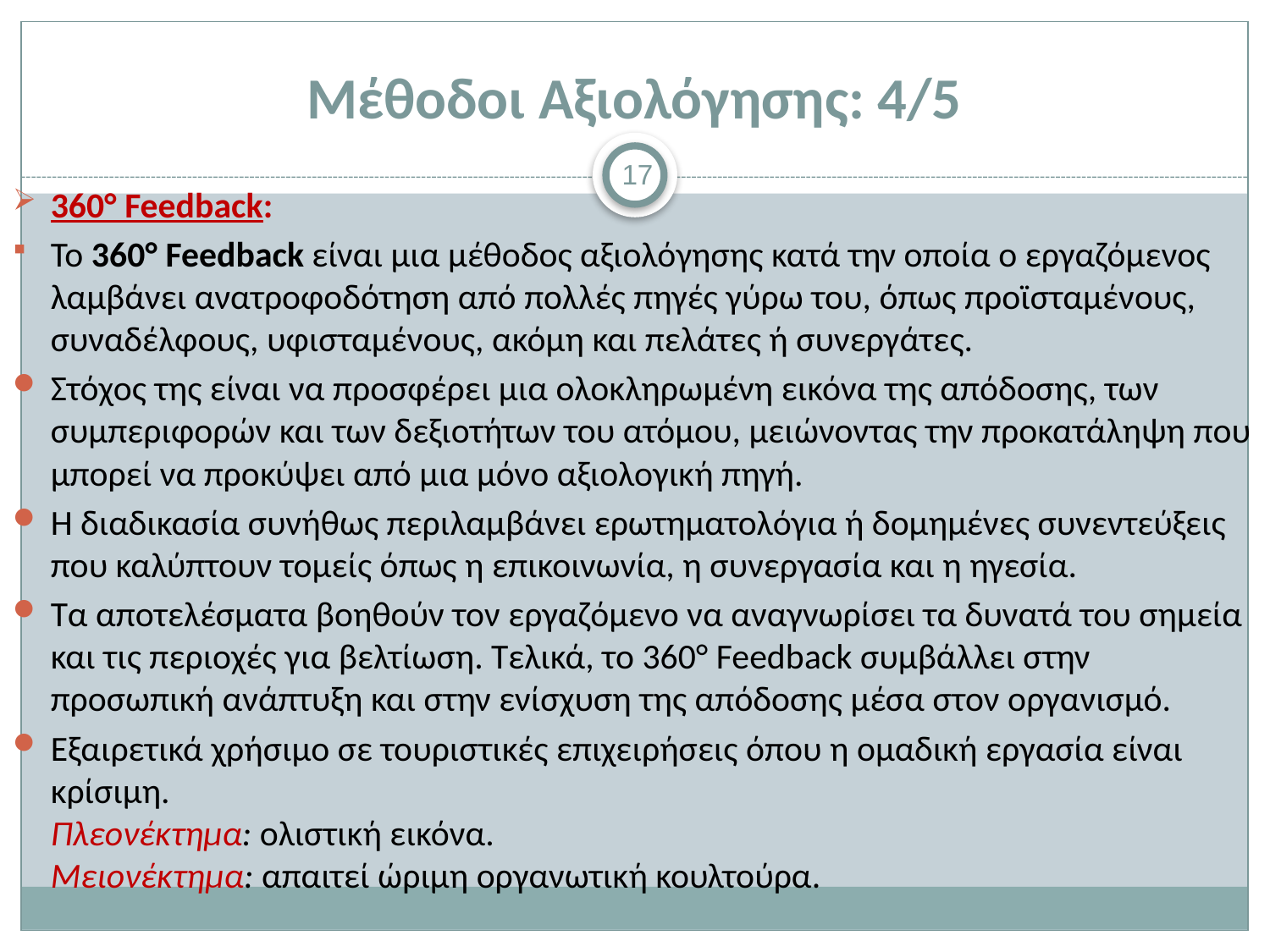

# Μέθοδοι Αξιολόγησης: 4/5
17
360° Feedback:
Το 360° Feedback είναι μια μέθοδος αξιολόγησης κατά την οποία ο εργαζόμενος λαμβάνει ανατροφοδότηση από πολλές πηγές γύρω του, όπως προϊσταμένους, συναδέλφους, υφισταμένους, ακόμη και πελάτες ή συνεργάτες.
Στόχος της είναι να προσφέρει μια ολοκληρωμένη εικόνα της απόδοσης, των συμπεριφορών και των δεξιοτήτων του ατόμου, μειώνοντας την προκατάληψη που μπορεί να προκύψει από μια μόνο αξιολογική πηγή.
Η διαδικασία συνήθως περιλαμβάνει ερωτηματολόγια ή δομημένες συνεντεύξεις που καλύπτουν τομείς όπως η επικοινωνία, η συνεργασία και η ηγεσία.
Τα αποτελέσματα βοηθούν τον εργαζόμενο να αναγνωρίσει τα δυνατά του σημεία και τις περιοχές για βελτίωση. Τελικά, το 360° Feedback συμβάλλει στην προσωπική ανάπτυξη και στην ενίσχυση της απόδοσης μέσα στον οργανισμό.
Εξαιρετικά χρήσιμο σε τουριστικές επιχειρήσεις όπου η ομαδική εργασία είναι κρίσιμη.
Πλεονέκτημα: ολιστική εικόνα.
Μειονέκτημα: απαιτεί ώριμη οργανωτική κουλτούρα.